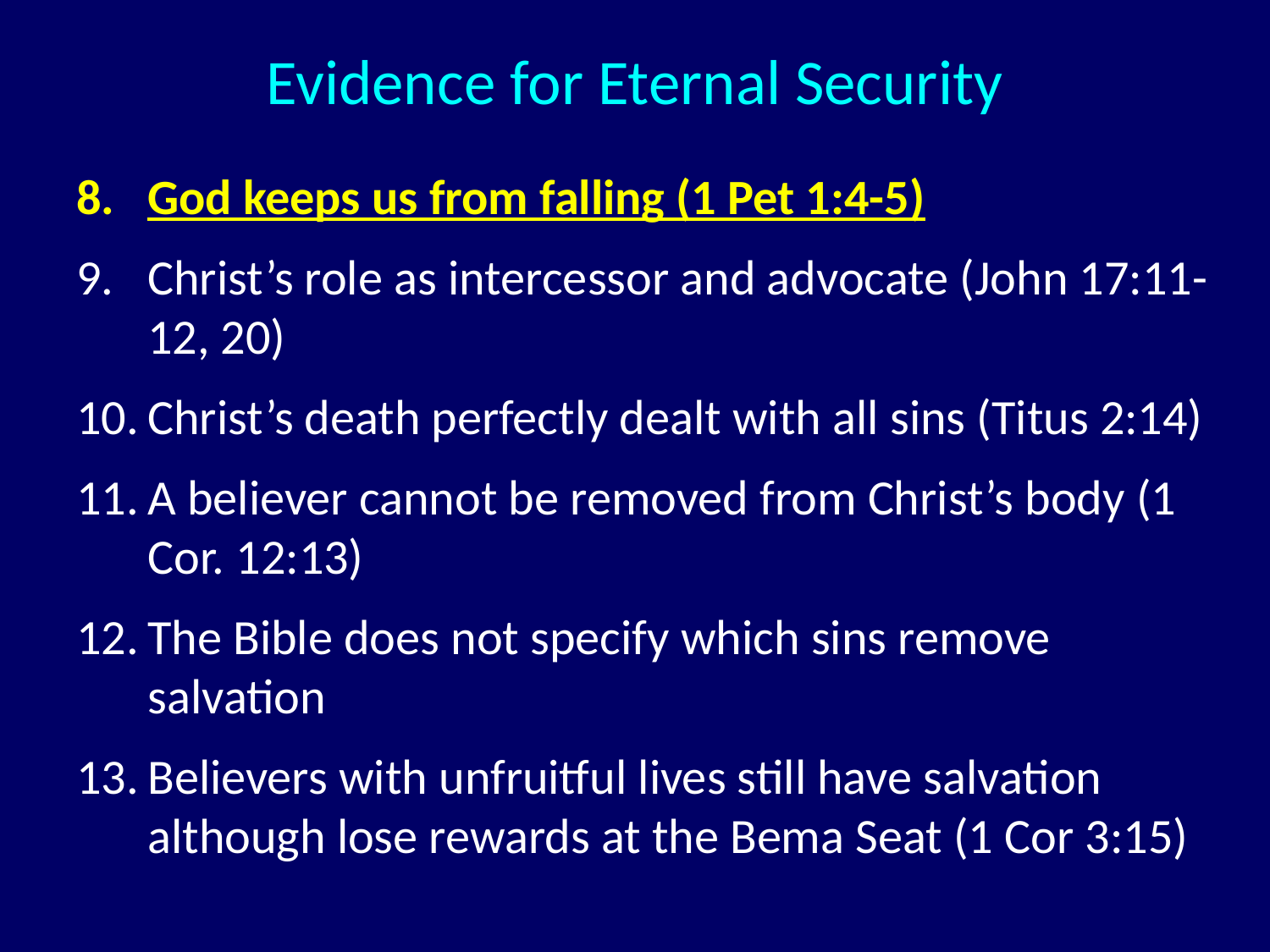

# Evidence for Eternal Security
God keeps us from falling (1 Pet 1:4-5)
Christ’s role as intercessor and advocate (John 17:11-12, 20)
Christ’s death perfectly dealt with all sins (Titus 2:14)
A believer cannot be removed from Christ’s body (1 Cor. 12:13)
The Bible does not specify which sins remove salvation
Believers with unfruitful lives still have salvation although lose rewards at the Bema Seat (1 Cor 3:15)